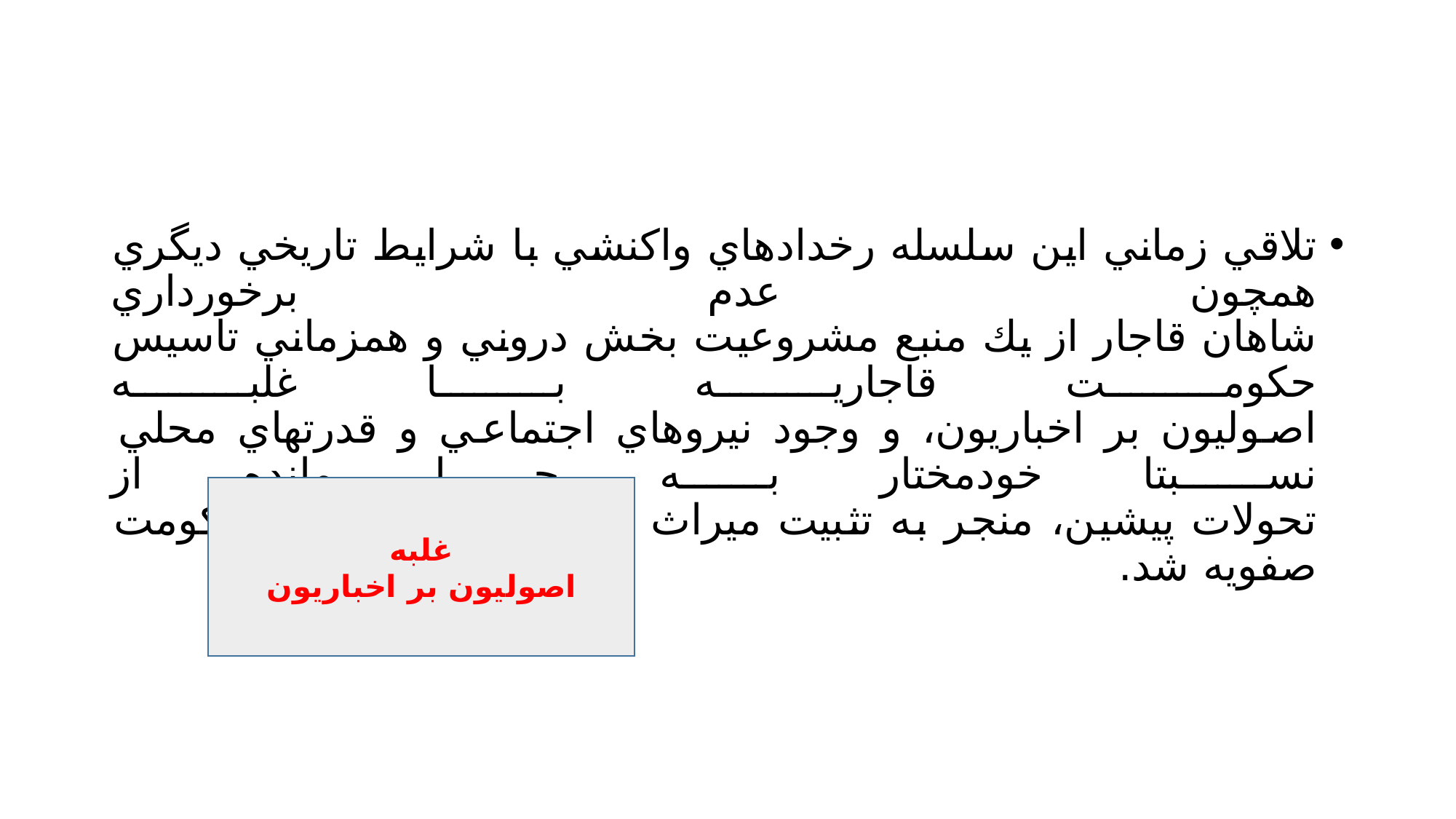

#
تلاقي زماني اين سلسله رخدادهاي واكنشي با شرايط تاريخي ديگري همچون عدم برخورداري
شاهان قاجار از يك منبع مشروعيت بخش دروني و همزماني تاسيس حكومت قاجاريه با غلبه
اصوليون بر اخباريون، و وجود نيروهاي اجتماعي و قدرتهاي محلي نسبتا خودمختار به جا مانده از
تحولات پيشين، منجر به تثبيت ميراث نهادي به جا مانده از حكومت صفويه شد.

غلبه
اصوليون بر اخباريون